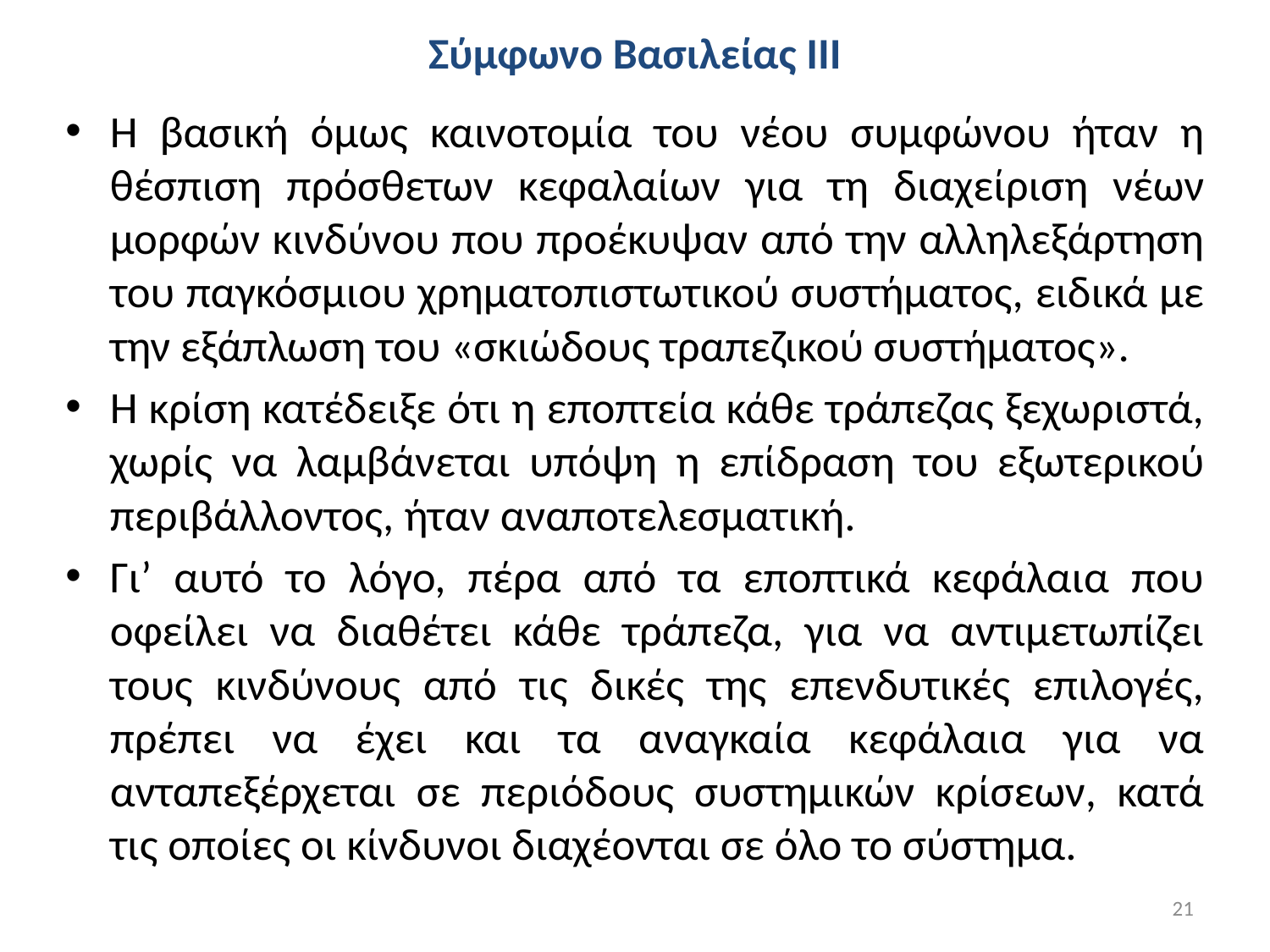

# Σύμφωνο Βασιλείας ΙΙΙ
Η βασική όμως καινοτομία του νέου συμφώνου ήταν η θέσπιση πρόσθετων κεφαλαίων για τη διαχείριση νέων μορφών κινδύνου που προέκυψαν από την αλληλεξάρτηση του παγκόσμιου χρηματοπιστωτικού συστήματος, ειδικά με την εξάπλωση του «σκιώδους τραπεζικού συστήματος».
Η κρίση κατέδειξε ότι η εποπτεία κάθε τράπεζας ξεχωριστά, χωρίς να λαμβάνεται υπόψη η επίδραση του εξωτερικού περιβάλλοντος, ήταν αναποτελεσματική.
Γι’ αυτό το λόγο, πέρα από τα εποπτικά κεφάλαια που οφείλει να διαθέτει κάθε τράπεζα, για να αντιμετωπίζει τους κινδύνους από τις δικές της επενδυτικές επιλογές, πρέπει να έχει και τα αναγκαία κεφάλαια για να ανταπεξέρχεται σε περιόδους συστημικών κρίσεων, κατά τις οποίες οι κίνδυνοι διαχέονται σε όλο το σύστημα.
21